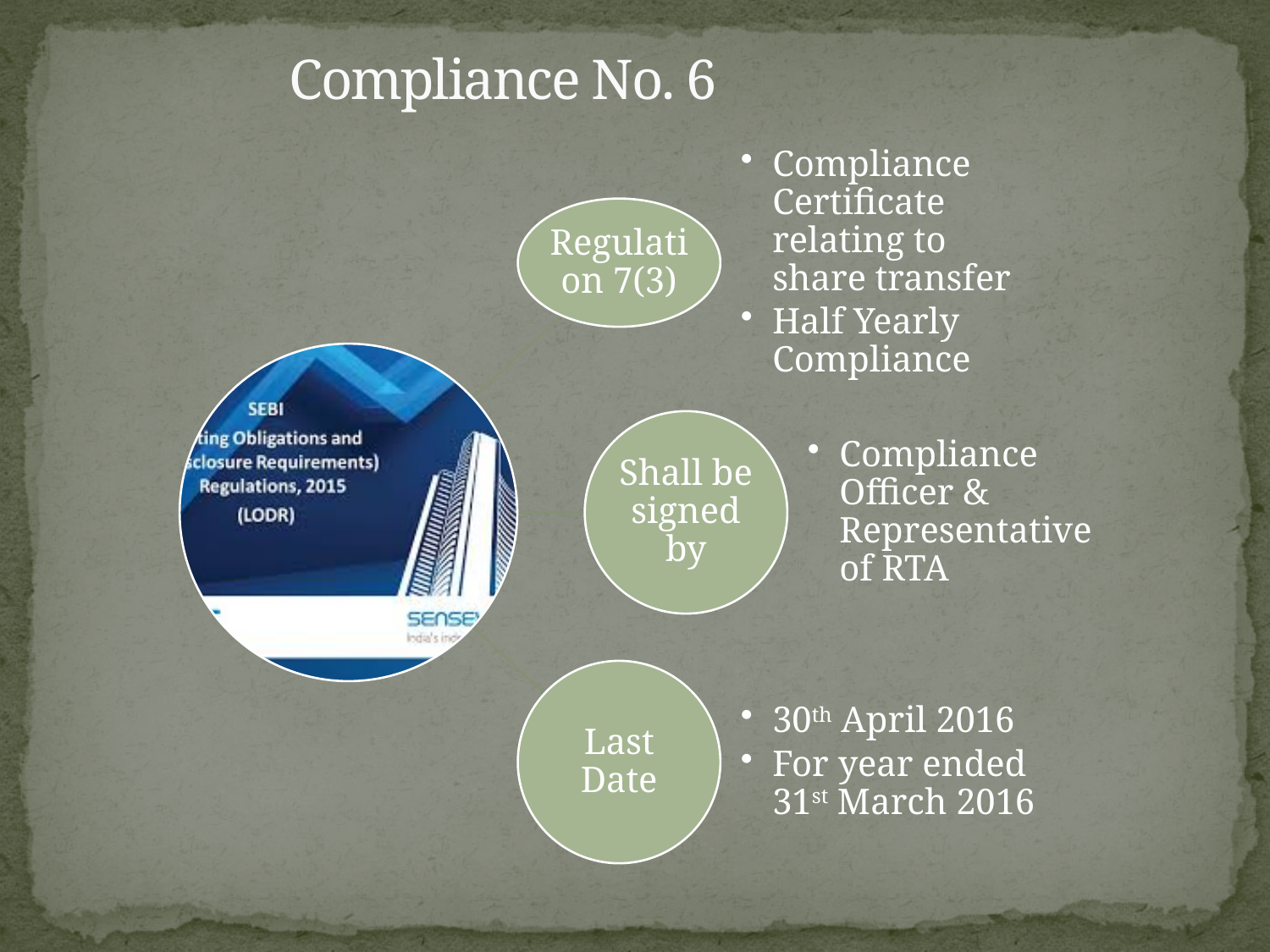

# Compliance No. 6
Regulation 7(3)
Compliance Certificate relating to share transfer
Half Yearly Compliance
Shall be signed by
Compliance Officer & Representative of RTA
Last Date
30th April 2016
For year ended 31st March 2016